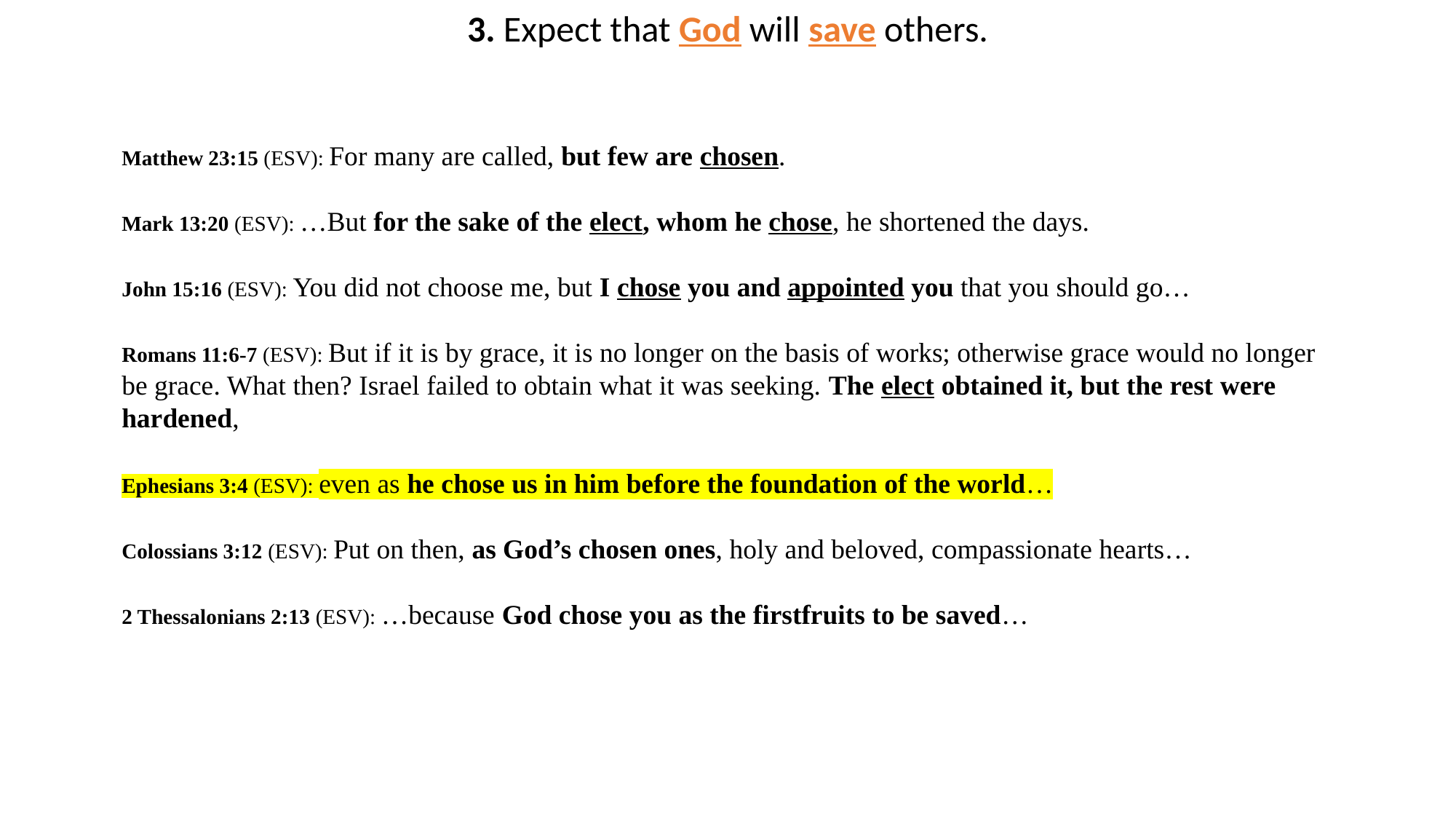

3. Expect that God will save others.
Matthew 23:15 (ESV): For many are called, but few are chosen.

Mark 13:20 (ESV): …But for the sake of the elect, whom he chose, he shortened the days.

John 15:16 (ESV): You did not choose me, but I chose you and appointed you that you should go…

Romans 11:6-7 (ESV): But if it is by grace, it is no longer on the basis of works; otherwise grace would no longer be grace. What then? Israel failed to obtain what it was seeking. The elect obtained it, but the rest were hardened,

Ephesians 3:4 (ESV): even as he chose us in him before the foundation of the world…

Colossians 3:12 (ESV): Put on then, as God’s chosen ones, holy and beloved, compassionate hearts…

2 Thessalonians 2:13 (ESV): …because God chose you as the firstfruits to be saved…